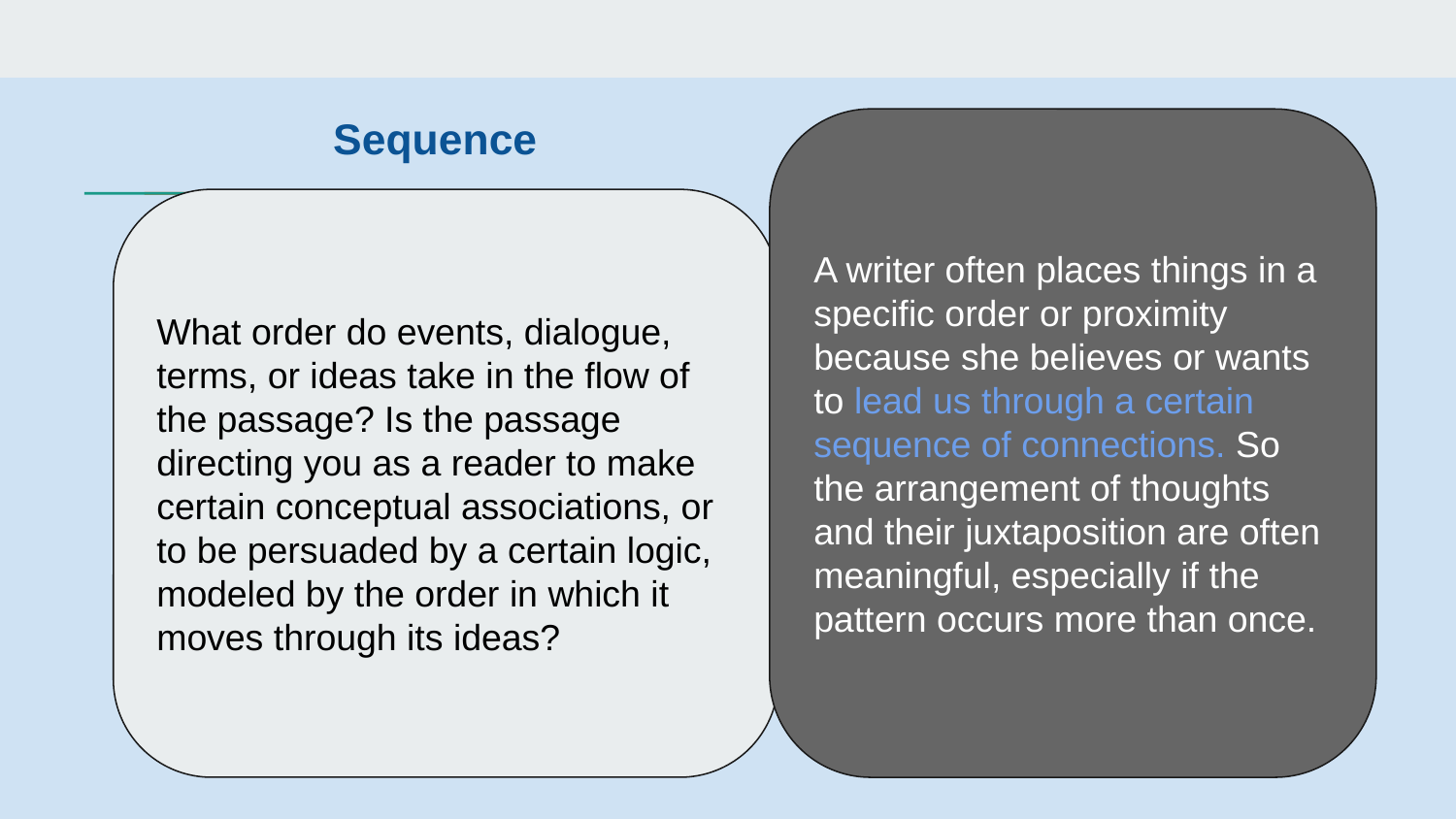

# Sequence
A writer often places things in a specific order or proximity because she believes or wants to lead us through a certain sequence of connections. So the arrangement of thoughts and their juxtaposition are often meaningful, especially if the pattern occurs more than once.
What order do events, dialogue, terms, or ideas take in the flow of the passage? Is the passage directing you as a reader to make certain conceptual associations, or to be persuaded by a certain logic, modeled by the order in which it moves through its ideas?